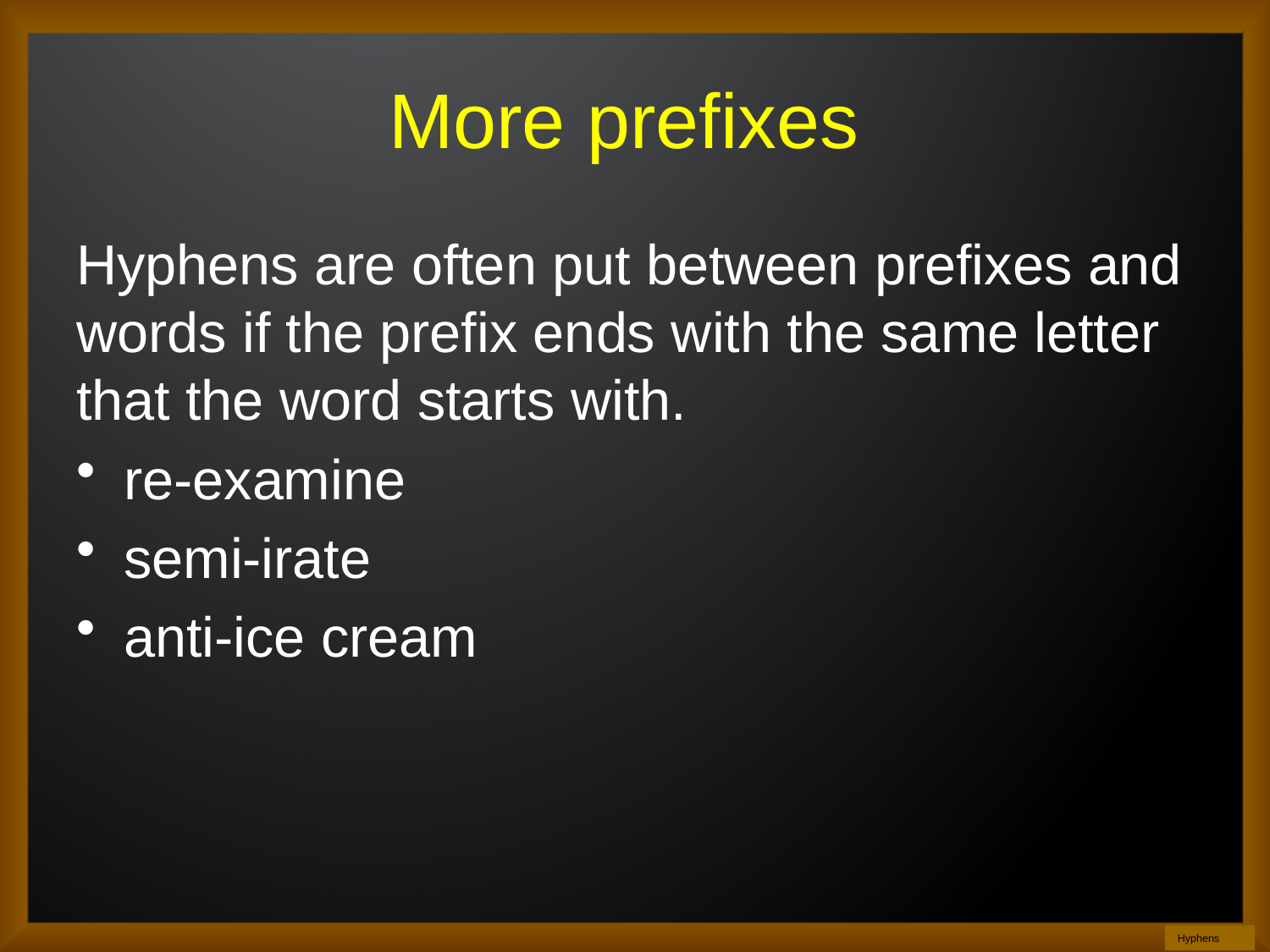

# More prefixes
Hyphens are often put between prefixes and words if the prefix ends with the same letter that the word starts with.
re-examine
semi-irate
anti-ice cream

Hyphens